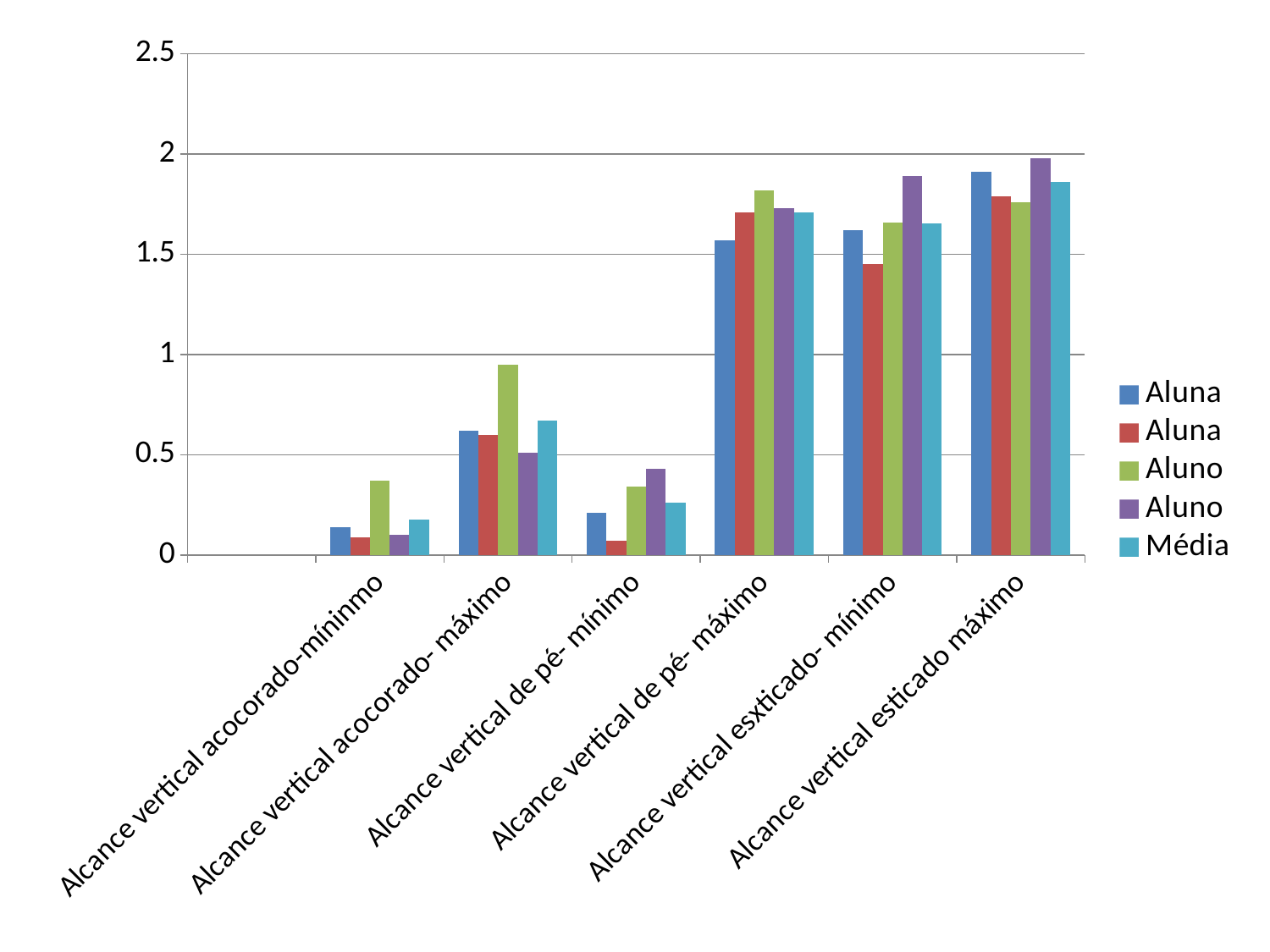

### Chart

| Category | Aluna | Aluna | Aluno | Aluno | Média |
|---|---|---|---|---|---|
|  | None | None | None | None | None |
| Alcance vertical acocorado-míninmo | 0.14 | 0.09000000000000002 | 0.3700000000000002 | 0.1 | 0.17500000000000004 |
| Alcance vertical acocorado- máximo | 0.6200000000000004 | 0.6000000000000004 | 0.9500000000000004 | 0.51 | 0.6700000000000005 |
| Alcance vertical de pé- mínimo | 0.2100000000000001 | 0.07000000000000002 | 0.34 | 0.4300000000000002 | 0.2625 |
| Alcance vertical de pé- máximo | 1.57 | 1.71 | 1.82 | 1.73 | 1.7074999999999991 |
| Alcance vertical esxticado- mínimo | 1.62 | 1.45 | 1.6600000000000001 | 1.8900000000000001 | 1.655 |
| Alcance vertical esticado máximo | 1.9100000000000001 | 1.79 | 1.76 | 1.9800000000000009 | 1.859999999999999 |